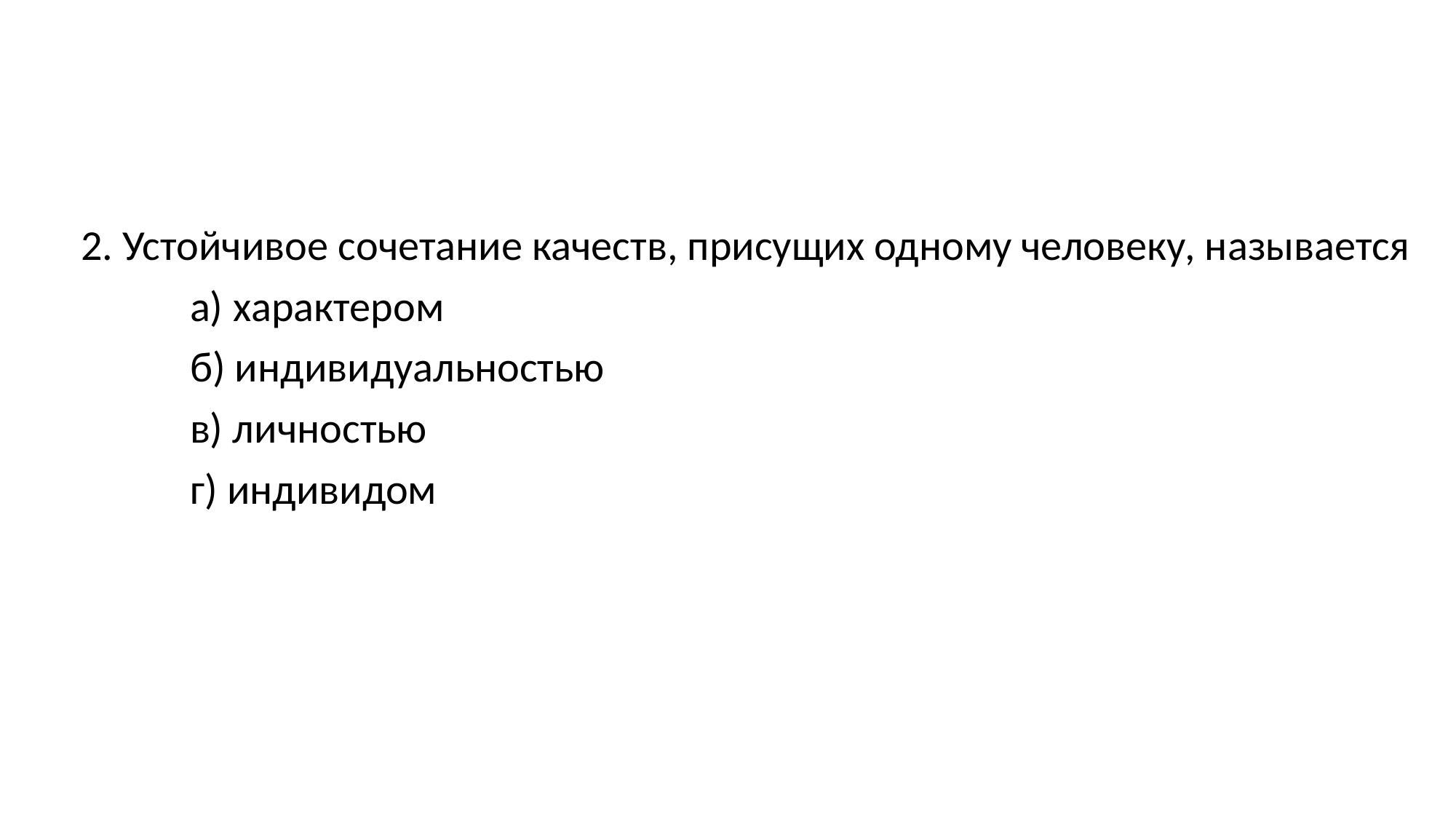

#
2. Устойчивое сочетание качеств, присущих одному человеку, называется
	а) характером
	б) индивидуальностью
	в) личностью
	г) индивидом